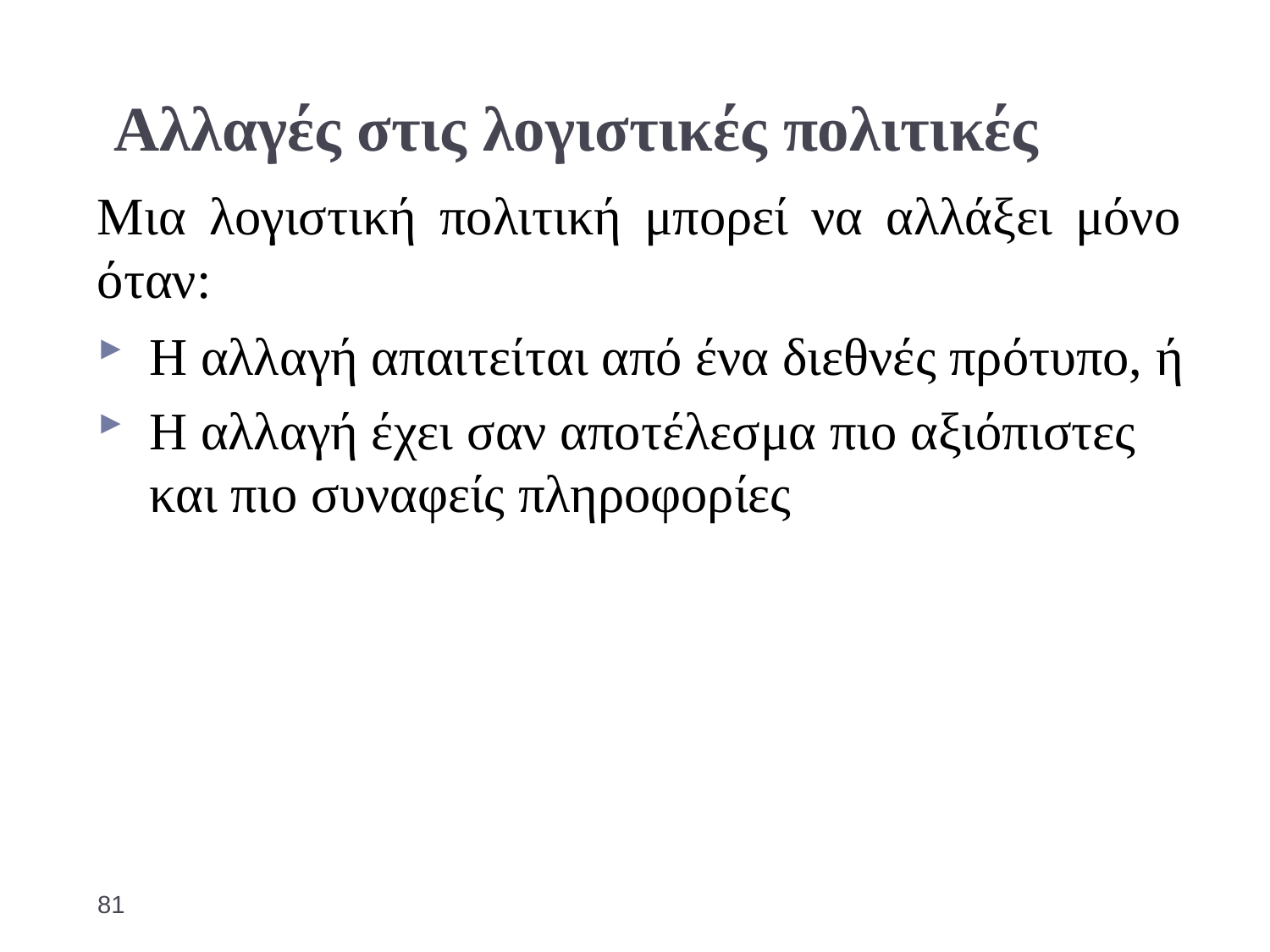

# Αλλαγές στις λογιστικές πολιτικές
Μια λογιστική πολιτική μπορεί να αλλάξει μόνο όταν:
Η αλλαγή απαιτείται από ένα διεθνές πρότυπο, ή
Η αλλαγή έχει σαν αποτέλεσμα πιο αξιόπιστες και πιο συναφείς πληροφορίες
81